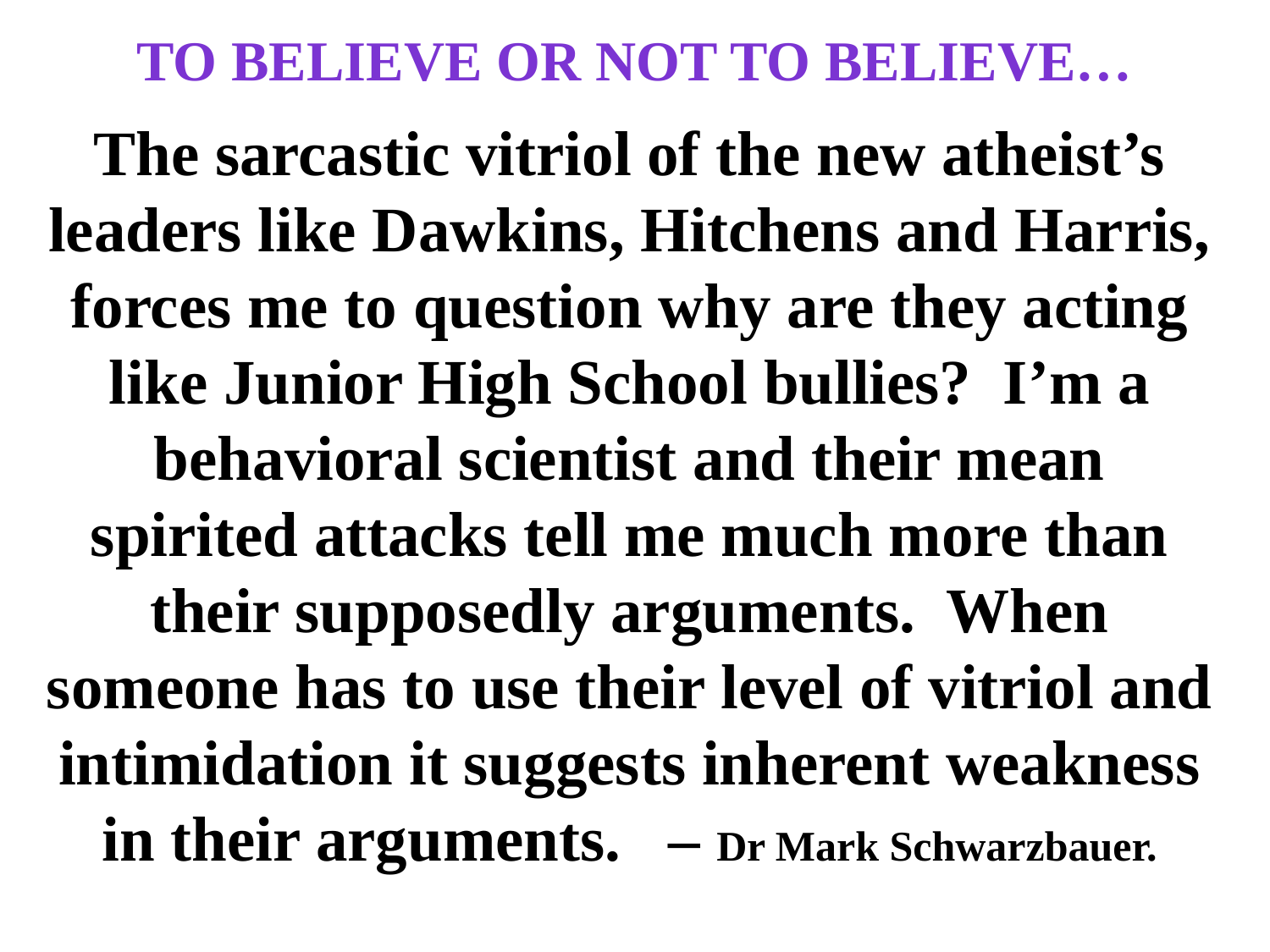

# To believe or not to believe…
The sarcastic vitriol of the new atheist’s leaders like Dawkins, Hitchens and Harris, forces me to question why are they acting like Junior High School bullies?  I’m a behavioral scientist and their mean spirited attacks tell me much more than their supposedly arguments.  When someone has to use their level of vitriol and intimidation it suggests inherent weakness in their arguments.   – Dr Mark Schwarzbauer.